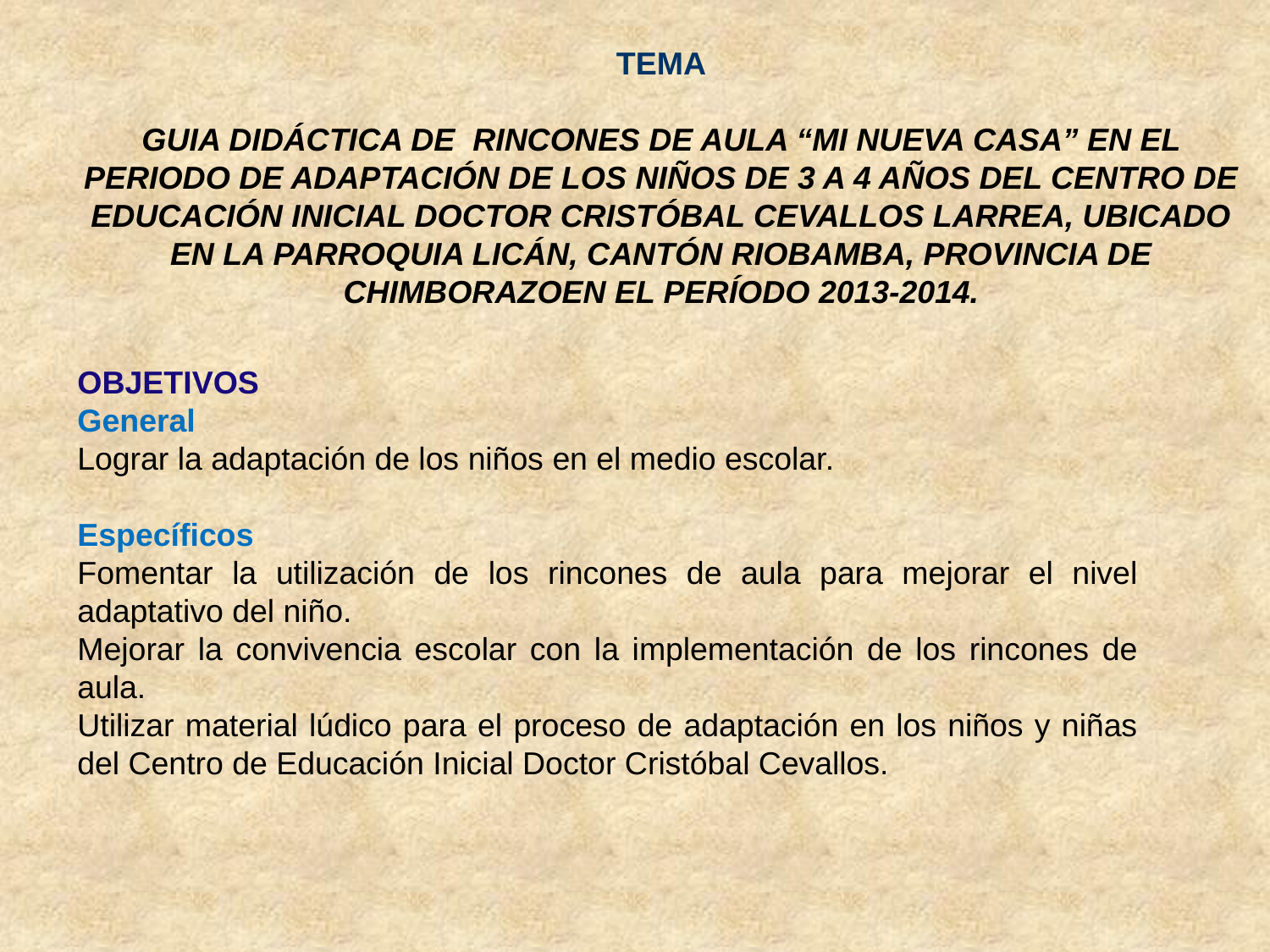

TEMA

GUIA DIDÁCTICA DE  RINCONES DE AULA “MI NUEVA CASA” EN EL PERIODO DE ADAPTACIÓN DE LOS NIÑOS DE 3 A 4 AÑOS DEL CENTRO DE EDUCACIÓN INICIAL DOCTOR CRISTÓBAL CEVALLOS LARREA, UBICADO EN LA PARROQUIA LICÁN, CANTÓN RIOBAMBA, PROVINCIA DE CHIMBORAZOEN EL PERÍODO 2013-2014.
OBJETIVOS
General
Lograr la adaptación de los niños en el medio escolar.

Específicos
Fomentar la utilización de los rincones de aula para mejorar el nivel adaptativo del niño.
Mejorar la convivencia escolar con la implementación de los rincones de aula.
Utilizar material lúdico para el proceso de adaptación en los niños y niñas del Centro de Educación Inicial Doctor Cristóbal Cevallos.